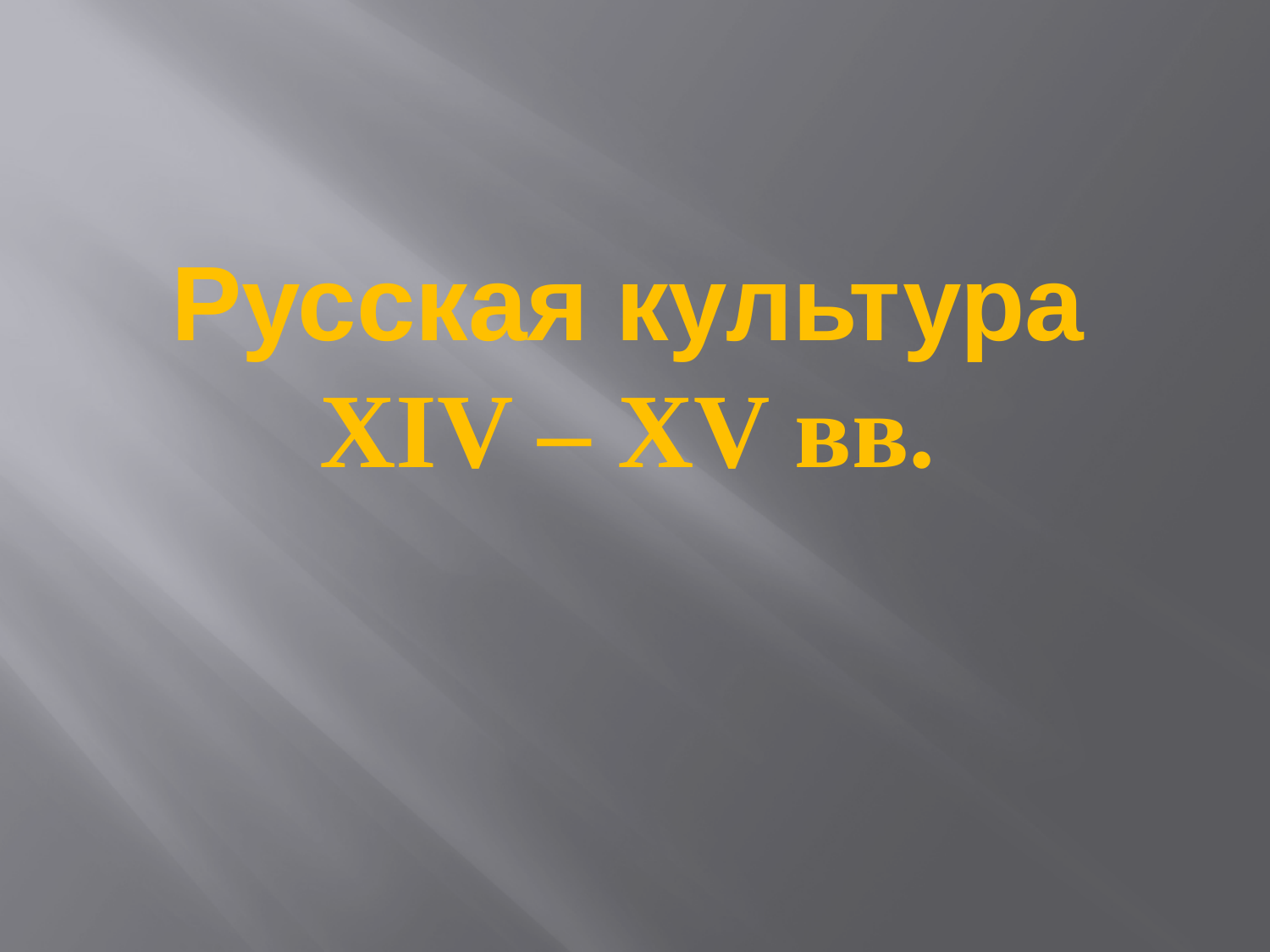

# Русская культура XIV – XV вв.